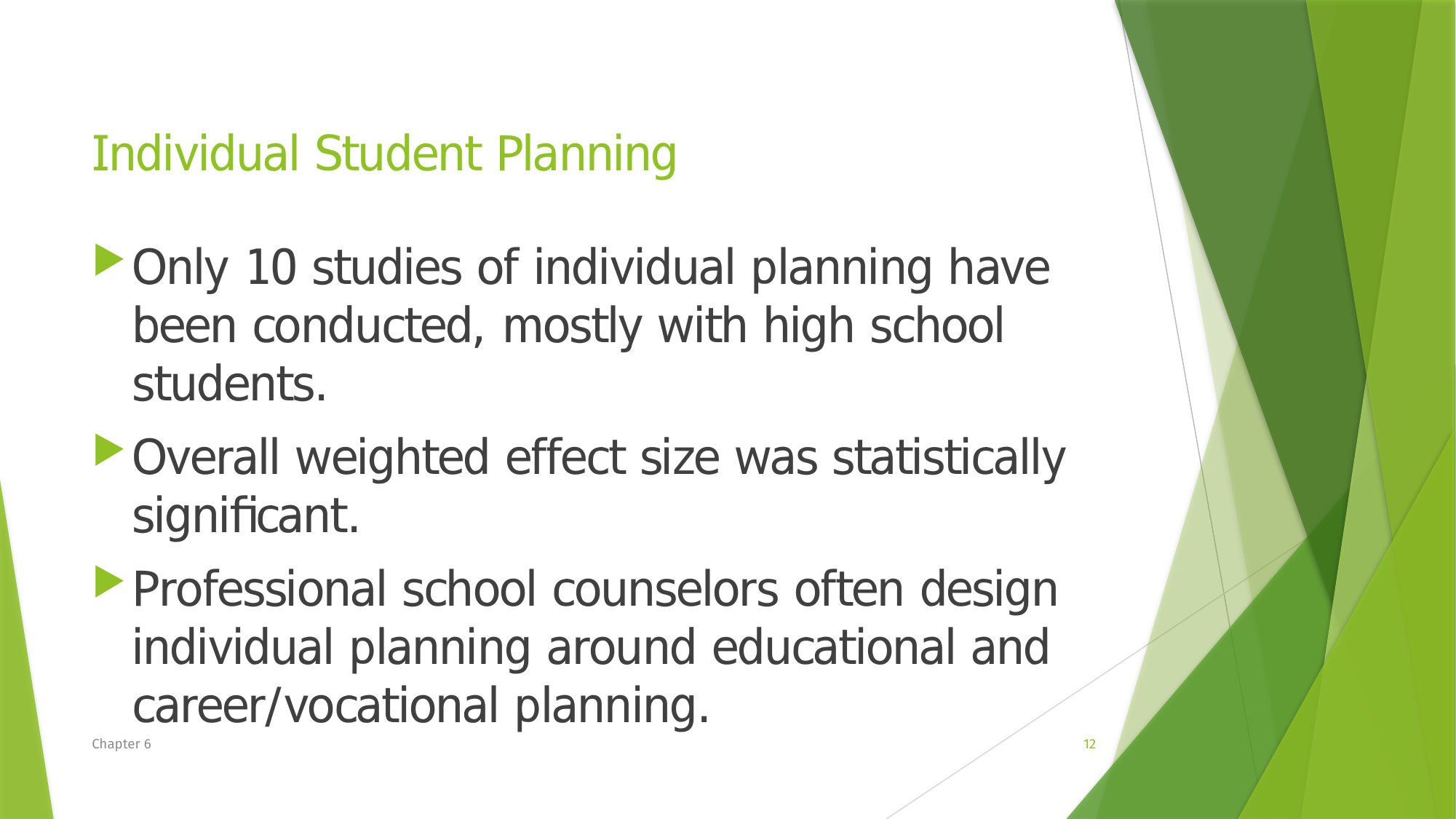

Individual Student Planning
Only 10 studies of individual planning have been conducted, mostly with high school students.
Overall weighted effect size was statistically significant.
Professional school counselors often design individual planning around educational and career/vocational planning.
Chapter 6
12